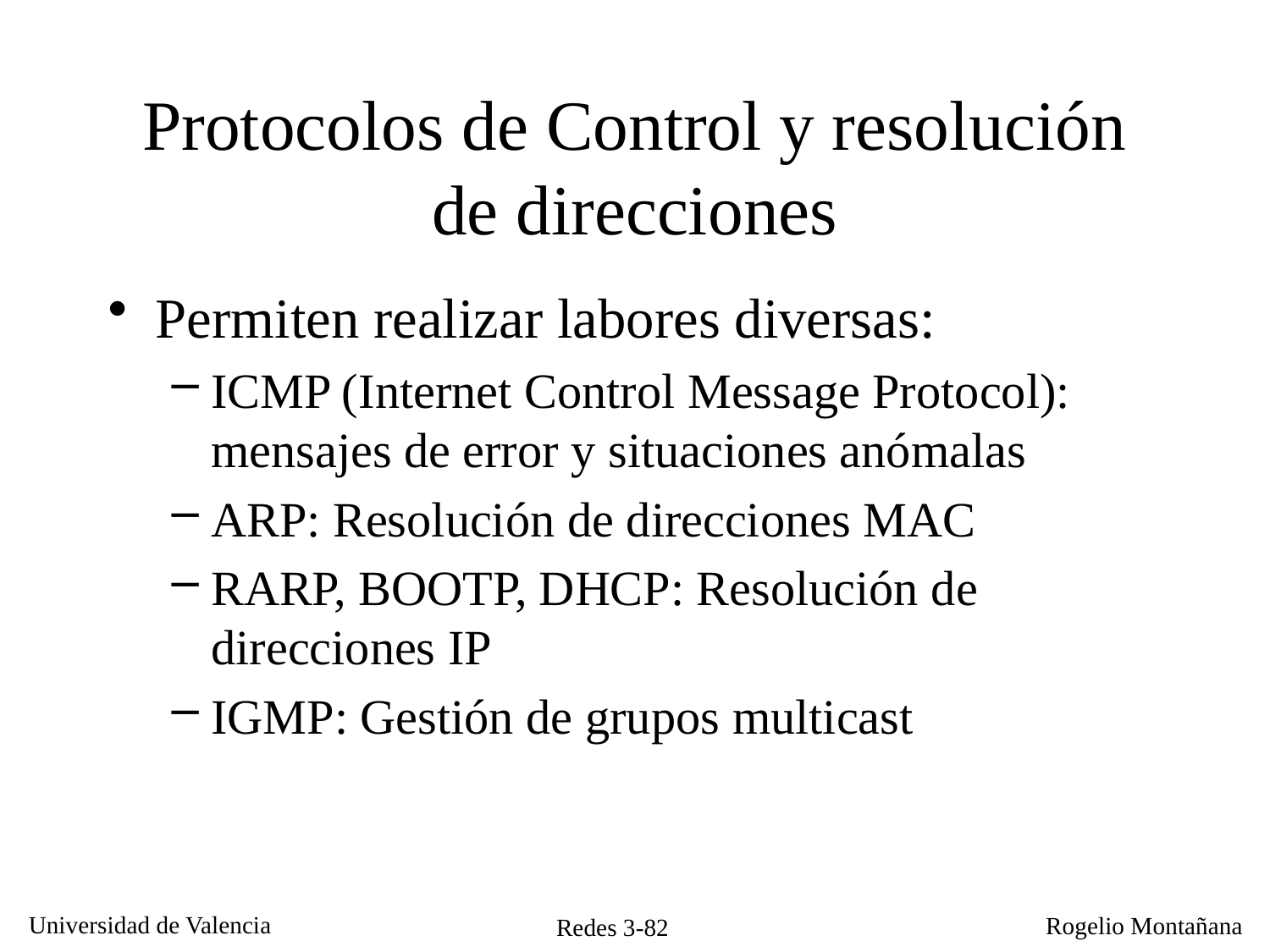

# Protocolos de Control y resolución de direcciones
Permiten realizar labores diversas:
ICMP (Internet Control Message Protocol): mensajes de error y situaciones anómalas
ARP: Resolución de direcciones MAC
RARP, BOOTP, DHCP: Resolución de direcciones IP
IGMP: Gestión de grupos multicast